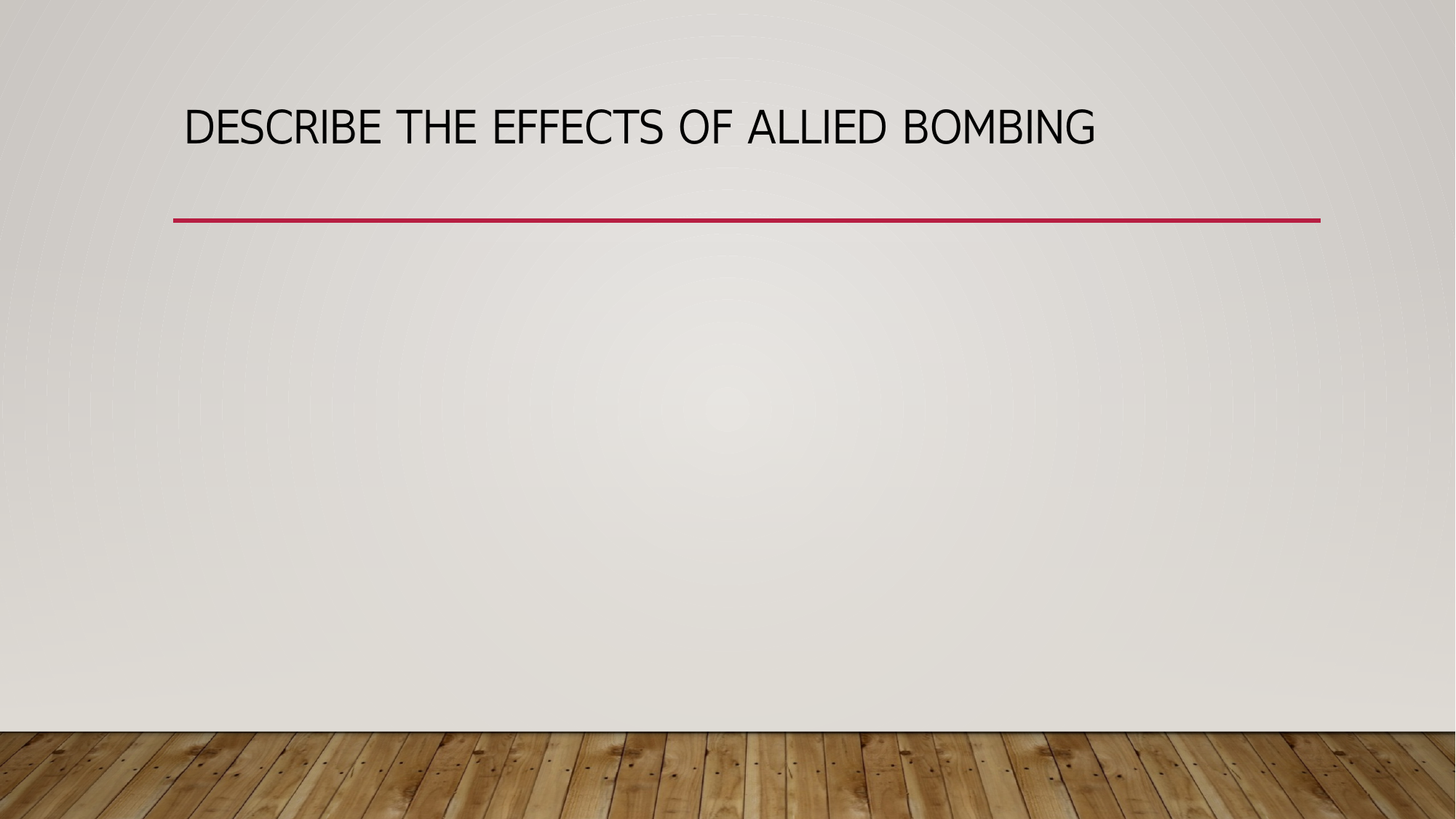

# Describe the effects of Allied bombing